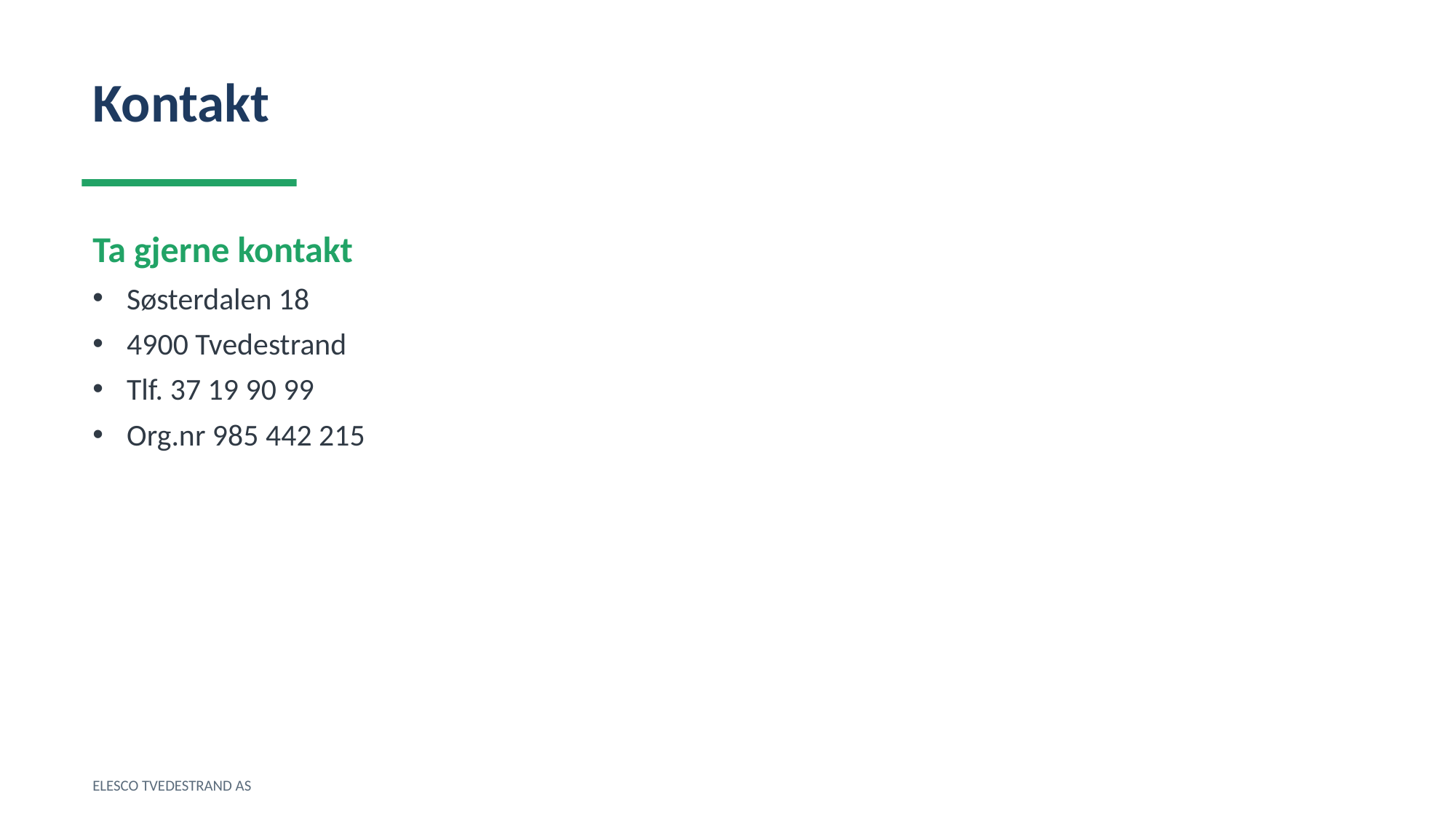

Kontakt

Ta gjerne kontakt
Søsterdalen 18
4900 Tvedestrand
Tlf. 37 19 90 99
Org.nr 985 442 215
ELESCO TVEDESTRAND AS